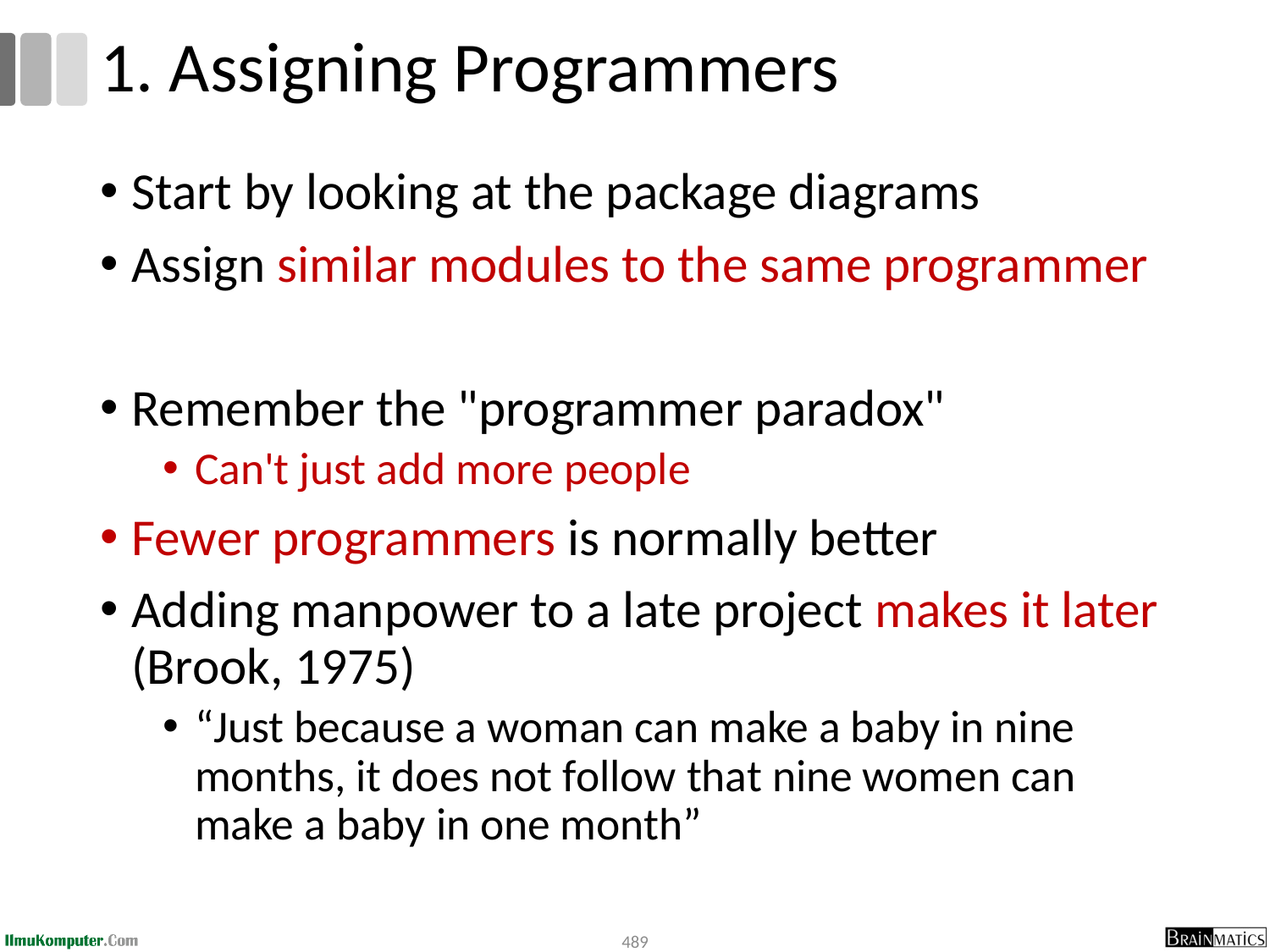

# 1. Assigning Programmers
Start by looking at the package diagrams
Assign similar modules to the same programmer

Remember the "programmer paradox"
Can't just add more people
Fewer programmers is normally better
Adding manpower to a late project makes it later (Brook, 1975)
“Just because a woman can make a baby in nine months, it does not follow that nine women can make a baby in one month”
489